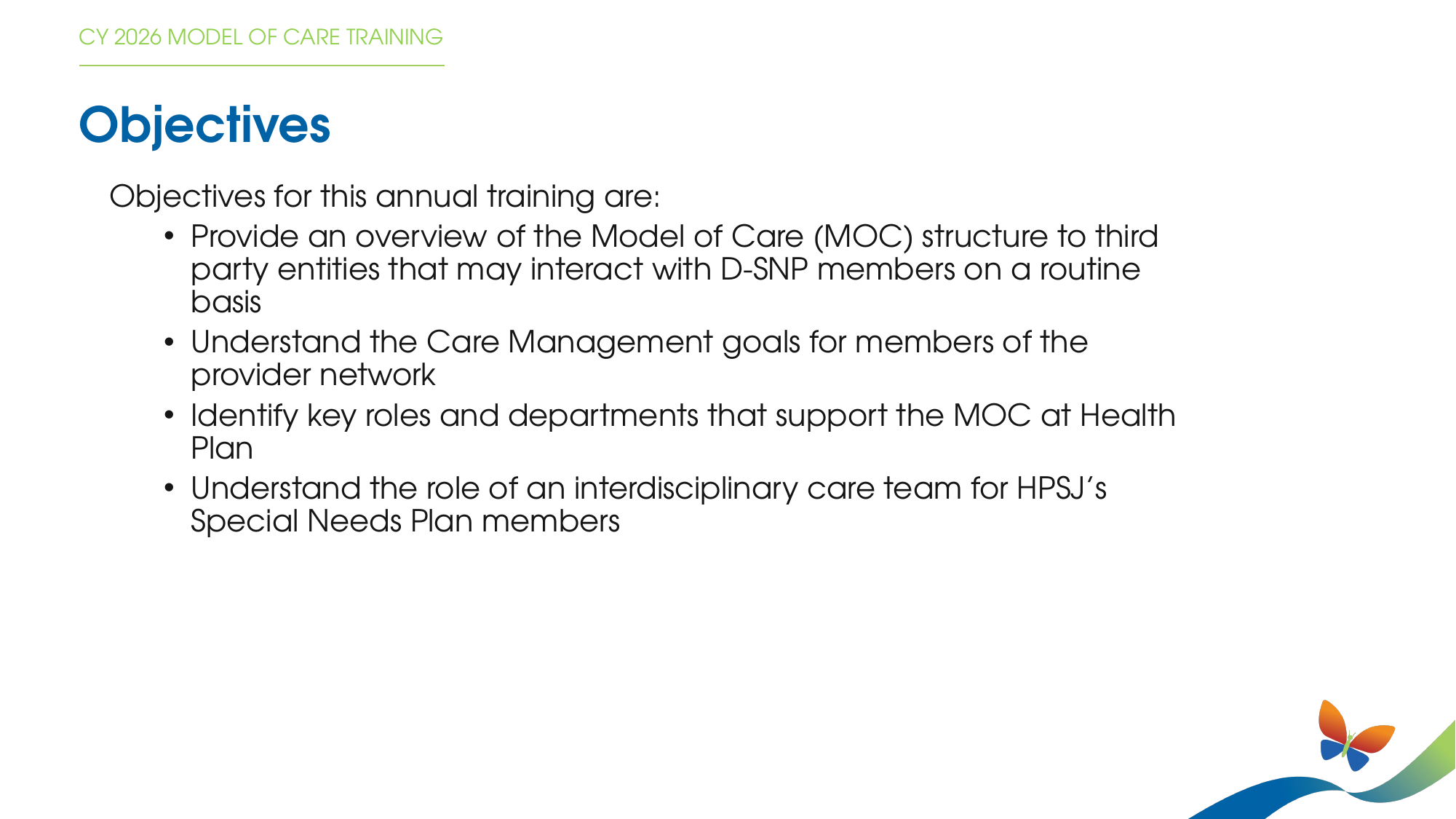

CY 2026 MODEL OF CARE TRAINING
Objectives

Objectives for this annual training are:
Provide an overview of the Model of Care (MOC) structure to third party entities that may interact with D-SNP members on a routine basis​
Understand the Care Management goals for members of the provider network​
Identify key roles and departments that support the MOC at Health Plan
Understand the role of an interdisciplinary care team for HPSJ’s Special Needs Plan members